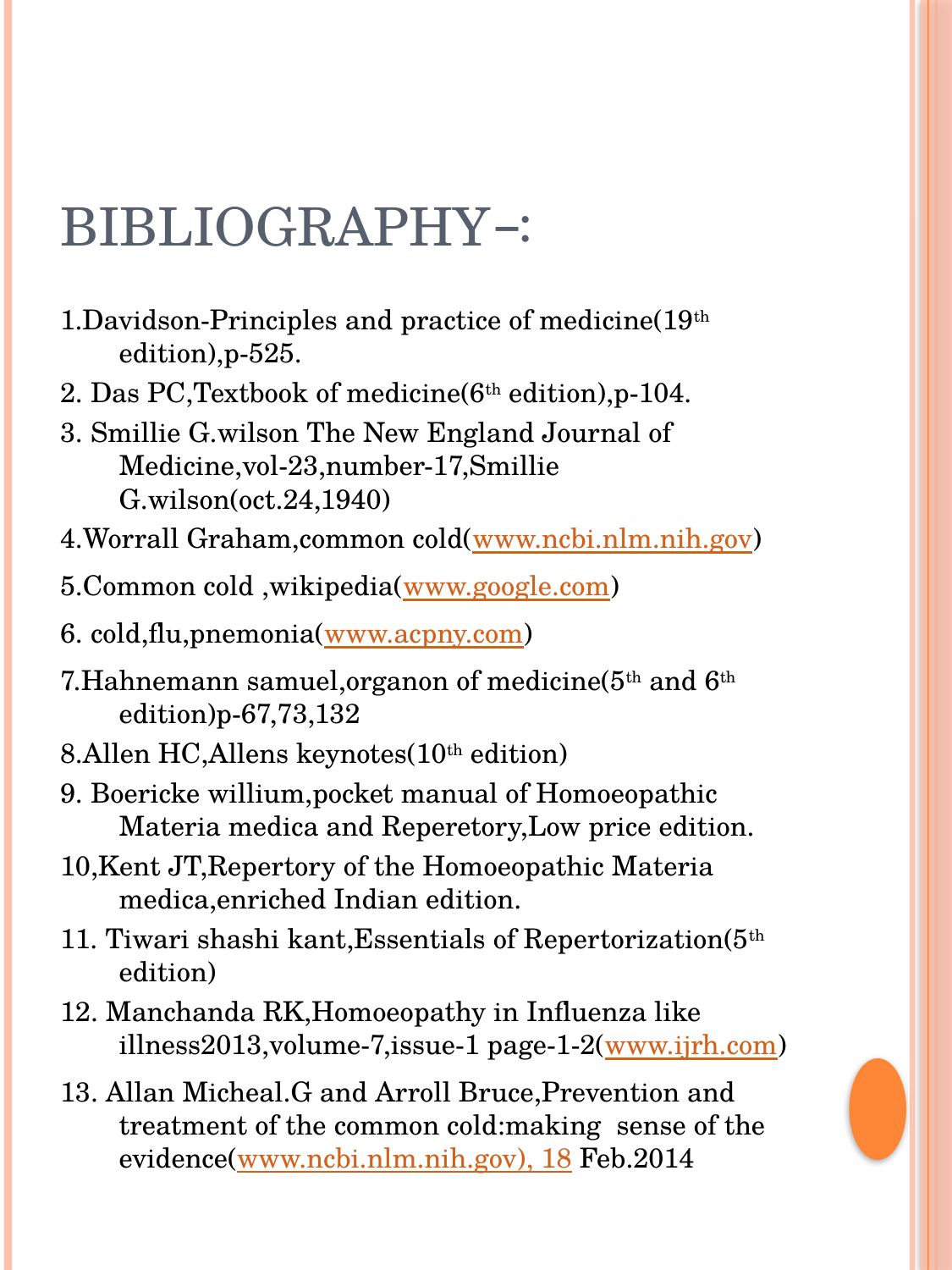

# BIBLIOGRAPHY∹
1.Davidson-Principles and practice of medicine(19th edition),p-525.
2. Das PC,Textbook of medicine(6th edition),p-104.
3. Smillie G.wilson The New England Journal of Medicine,vol-23,number-17,Smillie G.wilson(oct.24,1940)
4.Worrall Graham,common cold(www.ncbi.nlm.nih.gov)
5.Common cold ,wikipedia(www.google.com)
6. cold,flu,pnemonia(www.acpny.com)
7.Hahnemann samuel,organon of medicine(5th and 6th edition)p-67,73,132
8.Allen HC,Allens keynotes(10th edition)
9. Boericke willium,pocket manual of Homoeopathic Materia medica and Reperetory,Low price edition.
10,Kent JT,Repertory of the Homoeopathic Materia medica,enriched Indian edition.
11. Tiwari shashi kant,Essentials of Repertorization(5th edition)
12. Manchanda RK,Homoeopathy in Influenza like illness2013,volume-7,issue-1 page-1-2(www.ijrh.com)
13. Allan Micheal.G and Arroll Bruce,Prevention and treatment of the common cold:making  sense of the evidence(www.ncbi.nlm.nih.gov), 18 Feb.2014